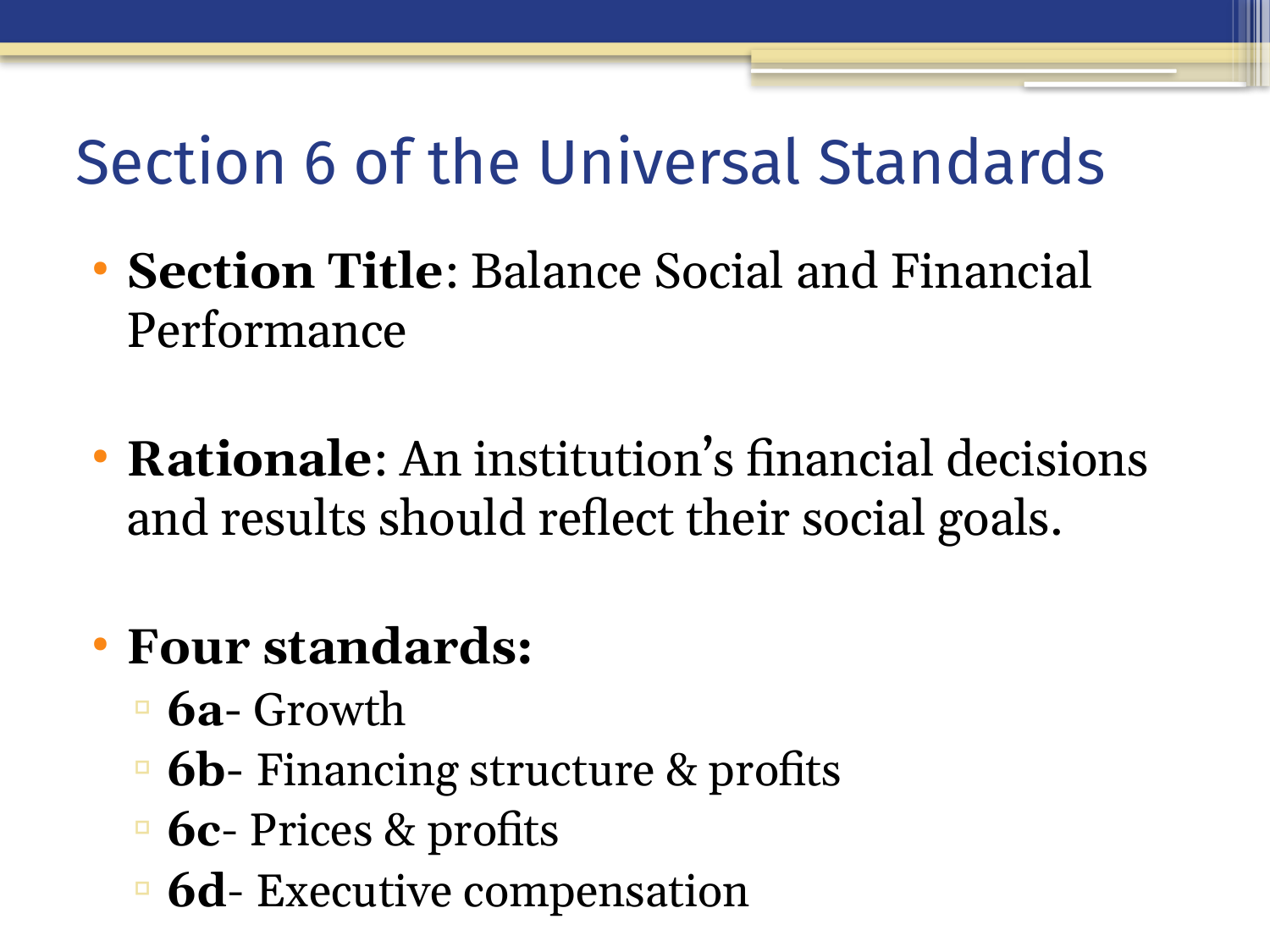

# Section 6 of the Universal Standards
Section Title: Balance Social and Financial Performance

Rationale: An institution’s financial decisions and results should reflect their social goals.

Four standards:
6a- Growth
6b- Financing structure & profits
6c- Prices & profits
6d- Executive compensation